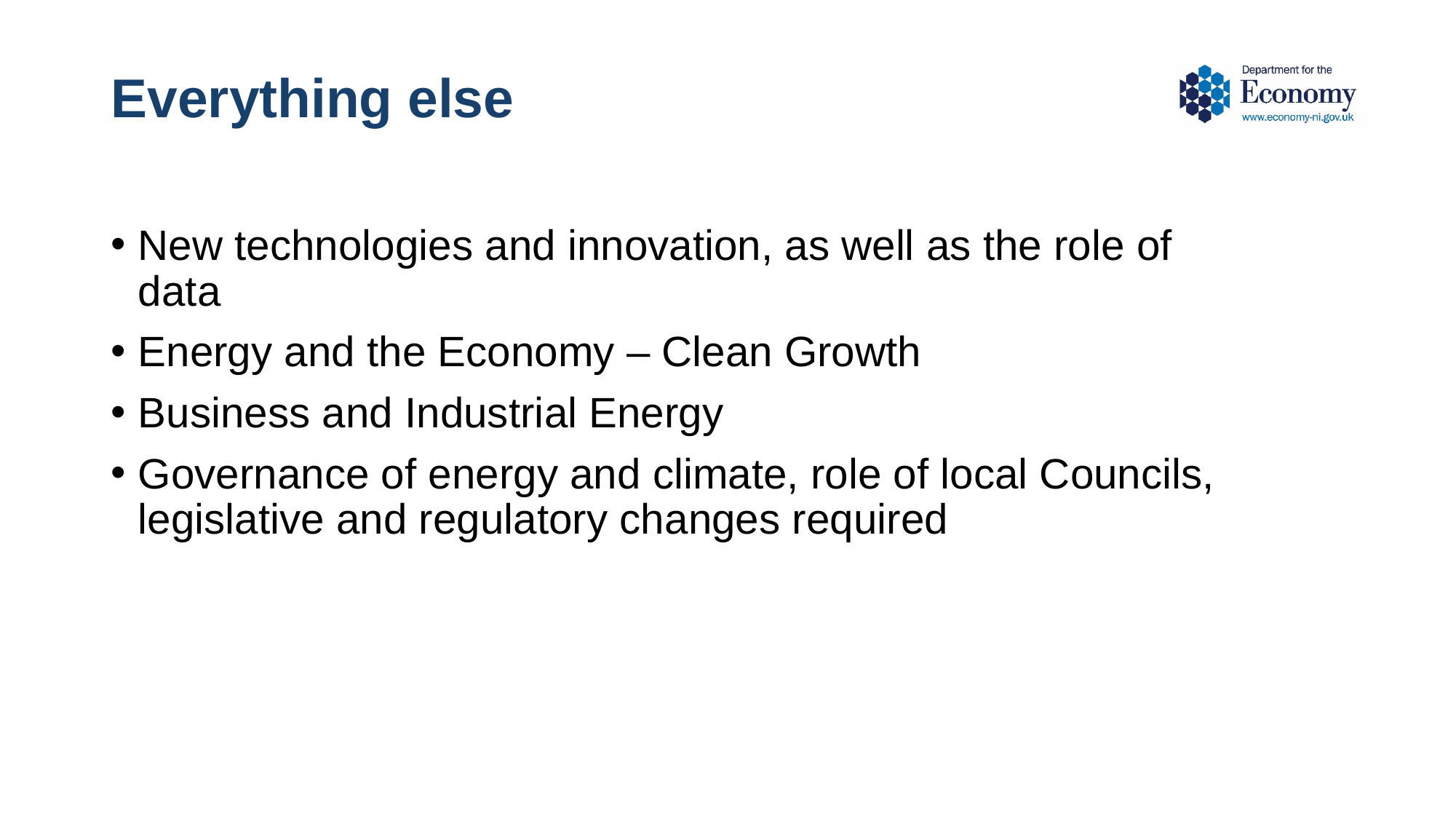

# Everything else
New technologies and innovation, as well as the role of data
Energy and the Economy – Clean Growth
Business and Industrial Energy
Governance of energy and climate, role of local Councils, legislative and regulatory changes required